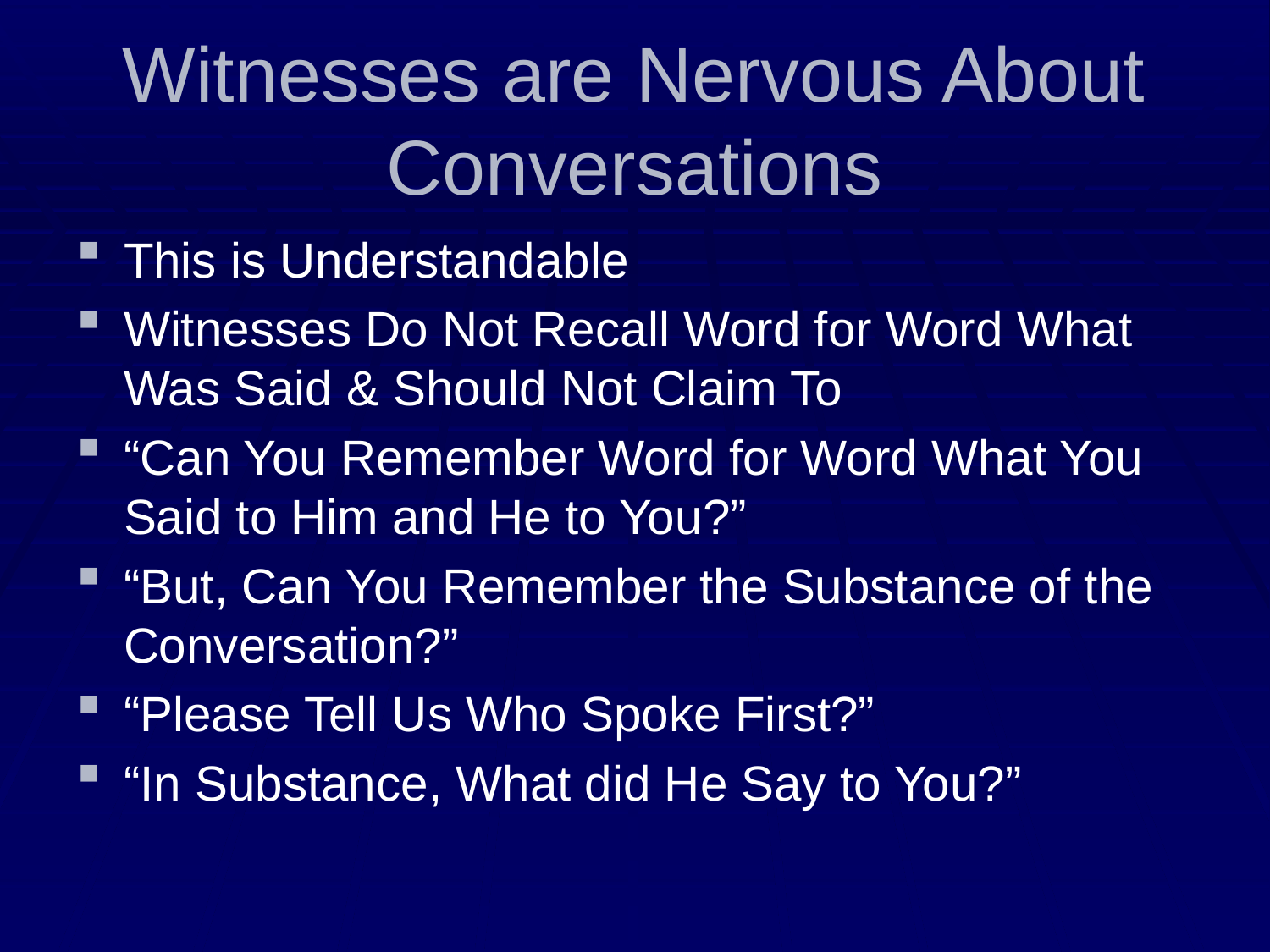

# Witnesses are Nervous About Conversations
This is Understandable
Witnesses Do Not Recall Word for Word What Was Said & Should Not Claim To
“Can You Remember Word for Word What You Said to Him and He to You?”
“But, Can You Remember the Substance of the Conversation?”
“Please Tell Us Who Spoke First?”
“In Substance, What did He Say to You?”